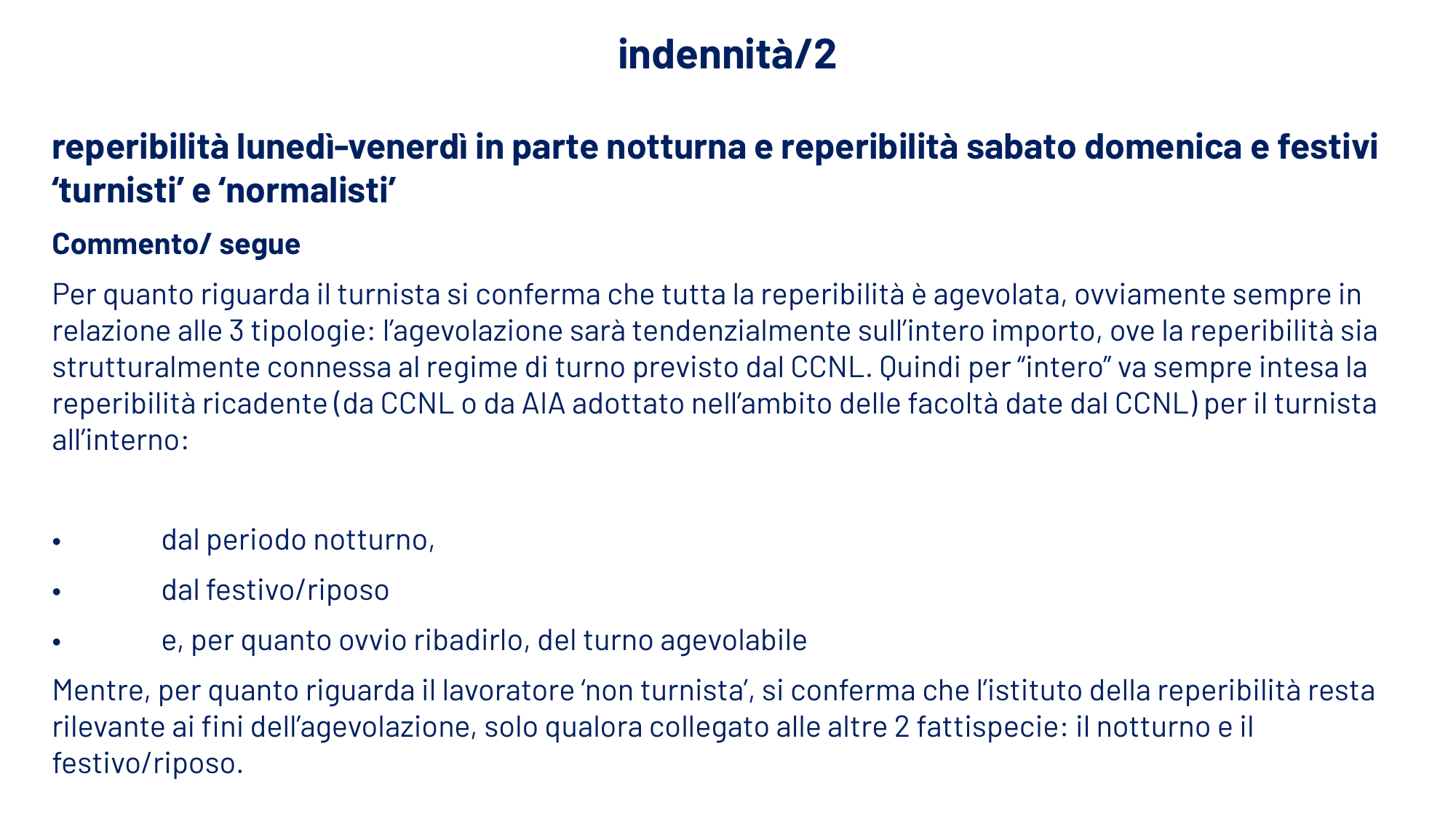

indennità/2

reperibilità lunedì-venerdì in parte notturna e reperibilità sabato domenica e festivi ‘turnisti’ e ‘normalisti’
Commento/ segue
Per quanto riguarda il turnista si conferma che tutta la reperibilità è agevolata, ovviamente sempre in relazione alle 3 tipologie: l’agevolazione sarà tendenzialmente sull’intero importo, ove la reperibilità sia strutturalmente connessa al regime di turno previsto dal CCNL. Quindi per “intero” va sempre intesa la reperibilità ricadente (da CCNL o da AIA adottato nell’ambito delle facoltà date dal CCNL) per il turnista all’interno:

•	dal periodo notturno,
•	dal festivo/riposo
•	e, per quanto ovvio ribadirlo, del turno agevolabile
Mentre, per quanto riguarda il lavoratore ‘non turnista’, si conferma che l’istituto della reperibilità resta rilevante ai fini dell’agevolazione, solo qualora collegato alle altre 2 fattispecie: il notturno e il festivo/riposo.